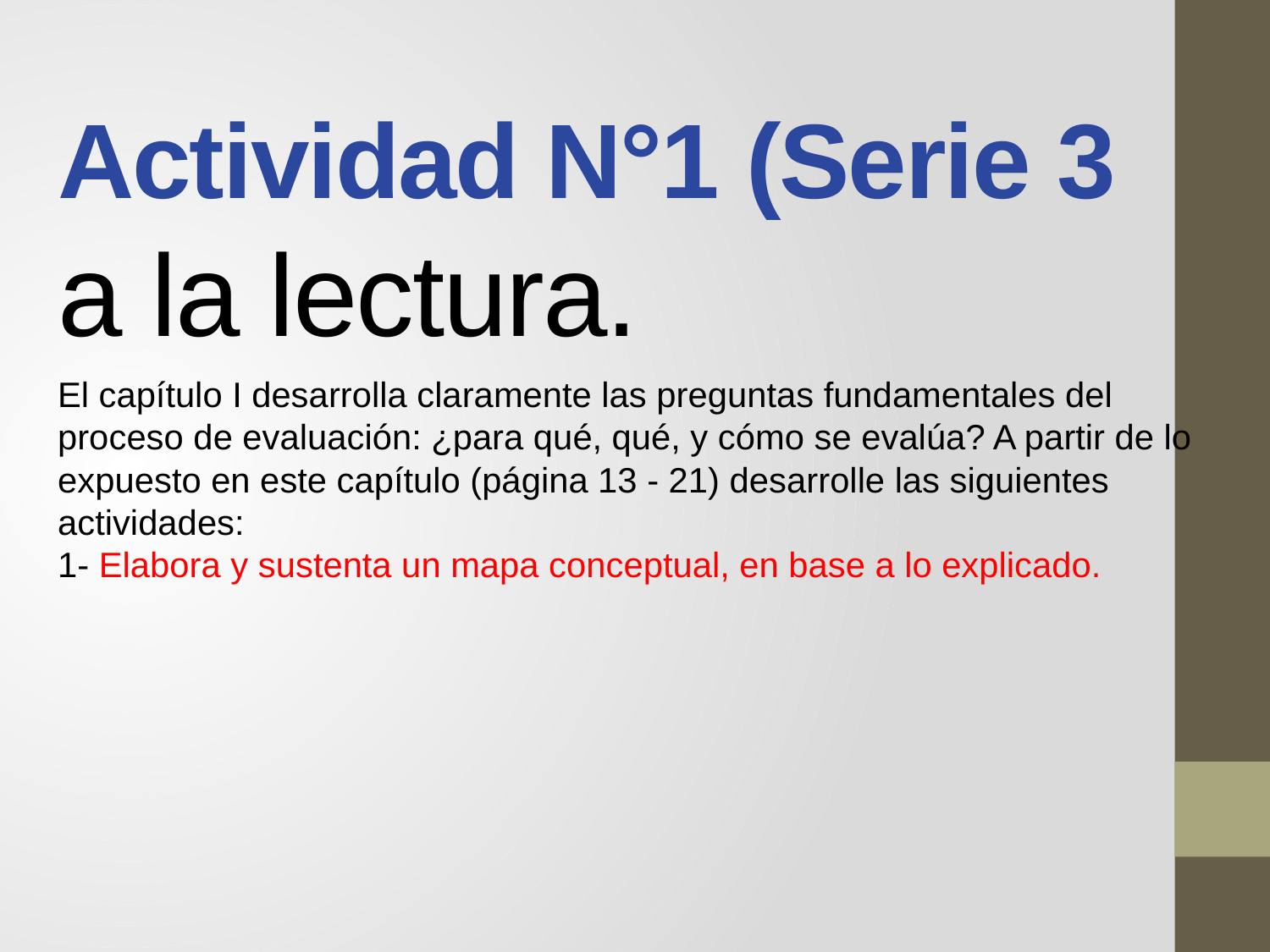

# Actividad N°1 (Serie 3 a la lectura.
El capítulo I desarrolla claramente las preguntas fundamentales del proceso de evaluación: ¿para qué, qué, y cómo se evalúa? A partir de lo expuesto en este capítulo (página 13 - 21) desarrolle las siguientes actividades:
1- Elabora y sustenta un mapa conceptual, en base a lo explicado.